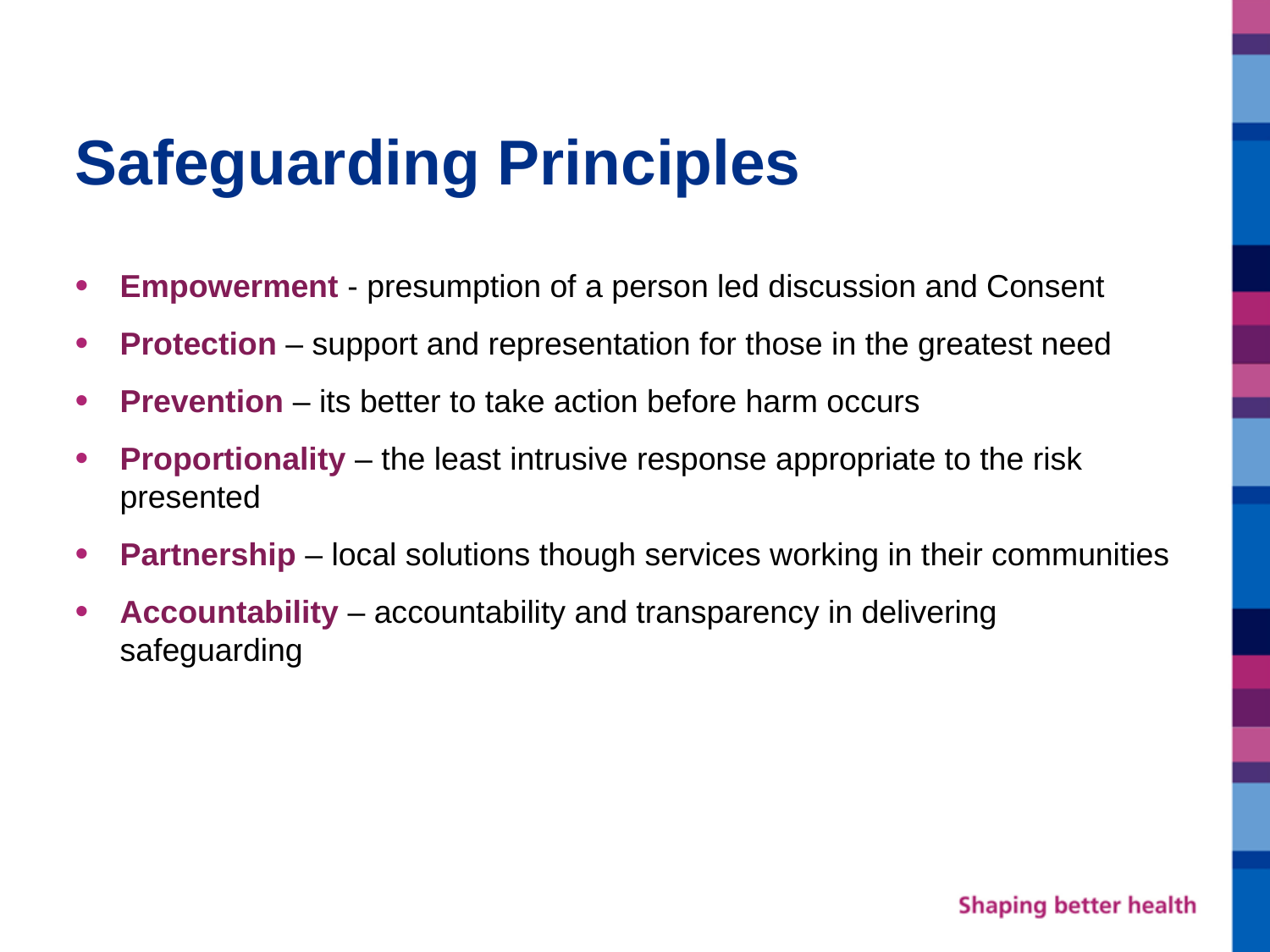

# Safeguarding Principles
Empowerment - presumption of a person led discussion and Consent
Protection – support and representation for those in the greatest need
Prevention – its better to take action before harm occurs
Proportionality – the least intrusive response appropriate to the risk presented
Partnership – local solutions though services working in their communities
Accountability – accountability and transparency in delivering safeguarding